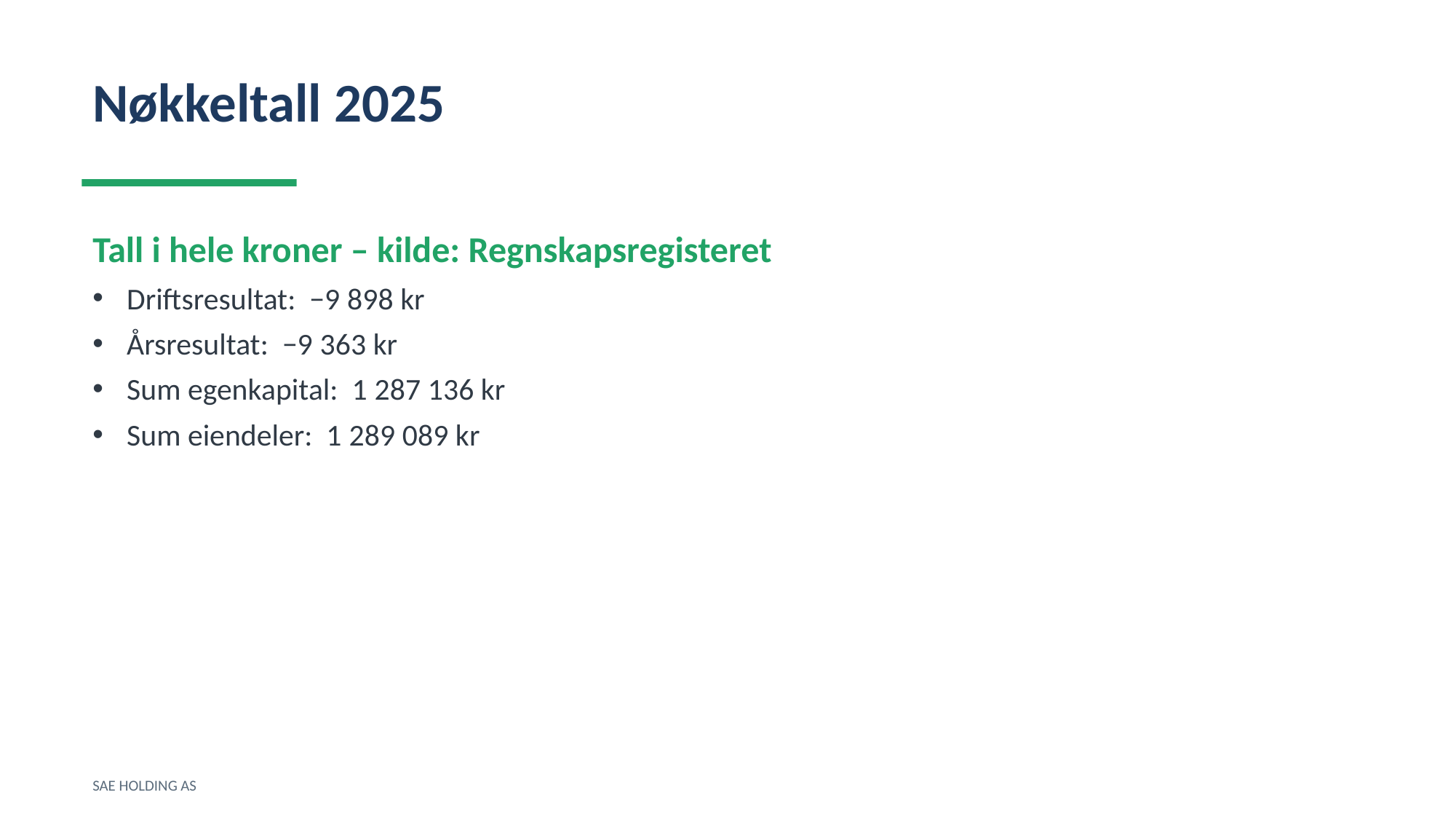

Nøkkeltall 2025

Tall i hele kroner – kilde: Regnskapsregisteret
Driftsresultat:  −9 898 kr
Årsresultat:  −9 363 kr
Sum egenkapital:  1 287 136 kr
Sum eiendeler:  1 289 089 kr
SAE HOLDING AS